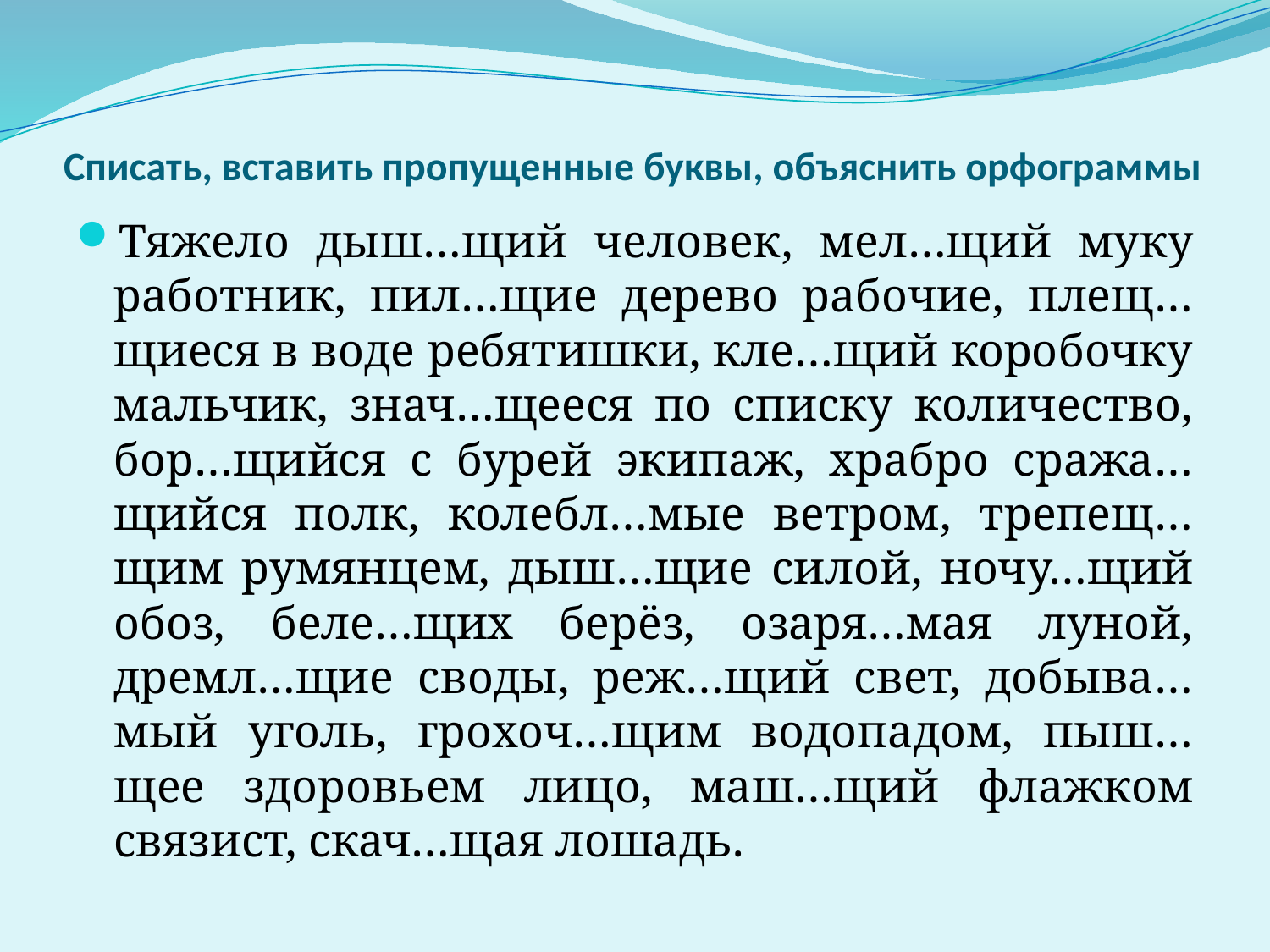

# Списать, вставить пропущенные буквы, объяснить орфограммы
Тяжело дыш…щий человек, мел…щий муку работник, пил…щие дерево рабочие, плещ…щиеся в воде ребятишки, кле…щий коробочку мальчик, знач…щееся по списку количество, бор…щийся с бурей экипаж, храбро сража…щийся полк, колебл…мые ветром, трепещ…щим румянцем, дыш…щие силой, ночу…щий обоз, беле…щих берёз, озаря…мая луной, дремл…щие своды, реж…щий свет, добыва…мый уголь, грохоч…щим водопадом, пыш…щее здоровьем лицо, маш…щий флажком связист, скач…щая лошадь.